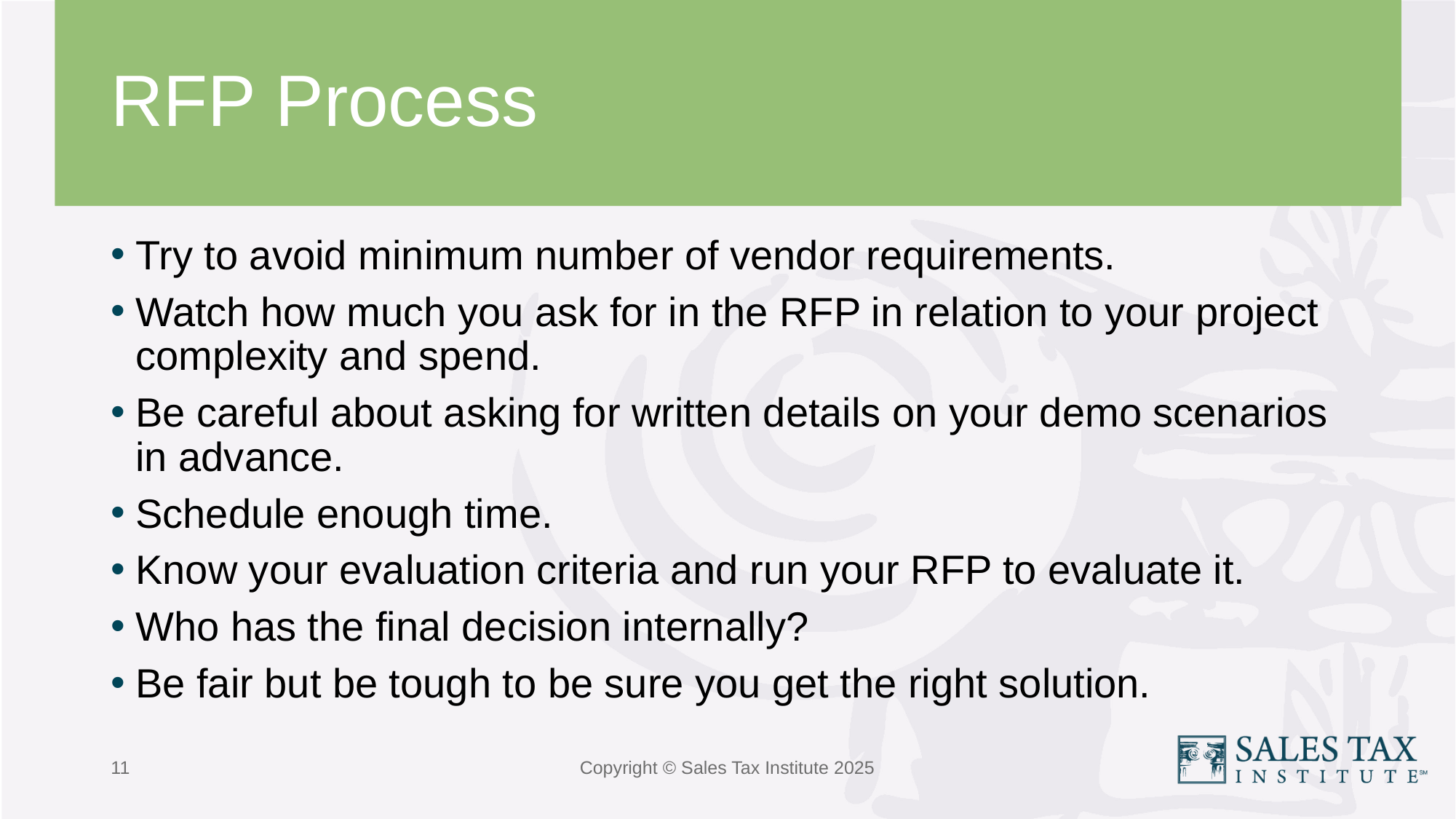

# RFP Process
Try to avoid minimum number of vendor requirements.
Watch how much you ask for in the RFP in relation to your project complexity and spend.
Be careful about asking for written details on your demo scenarios in advance.
Schedule enough time.
Know your evaluation criteria and run your RFP to evaluate it.
Who has the final decision internally?
Be fair but be tough to be sure you get the right solution.

11
Copyright © Sales Tax Institute 2025